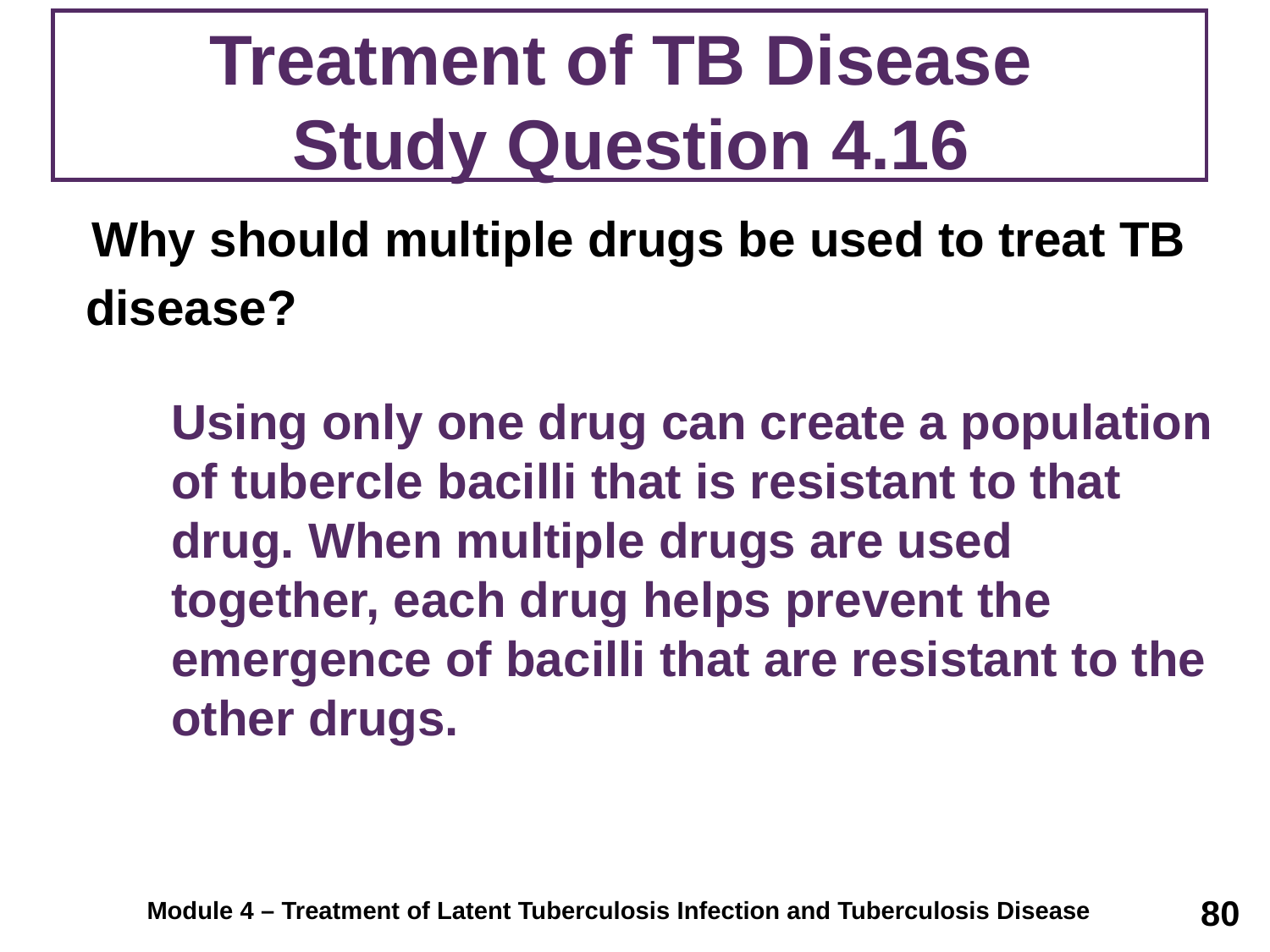

# Treatment of TB Disease Study Question 4.16
    Why should multiple drugs be used to treat TB
   disease?

	Using only one drug can create a population of tubercle bacilli that is resistant to that drug. When multiple drugs are used together, each drug helps prevent the emergence of bacilli that are resistant to the other drugs.
80
Module 4 – Treatment of Latent Tuberculosis Infection and Tuberculosis Disease